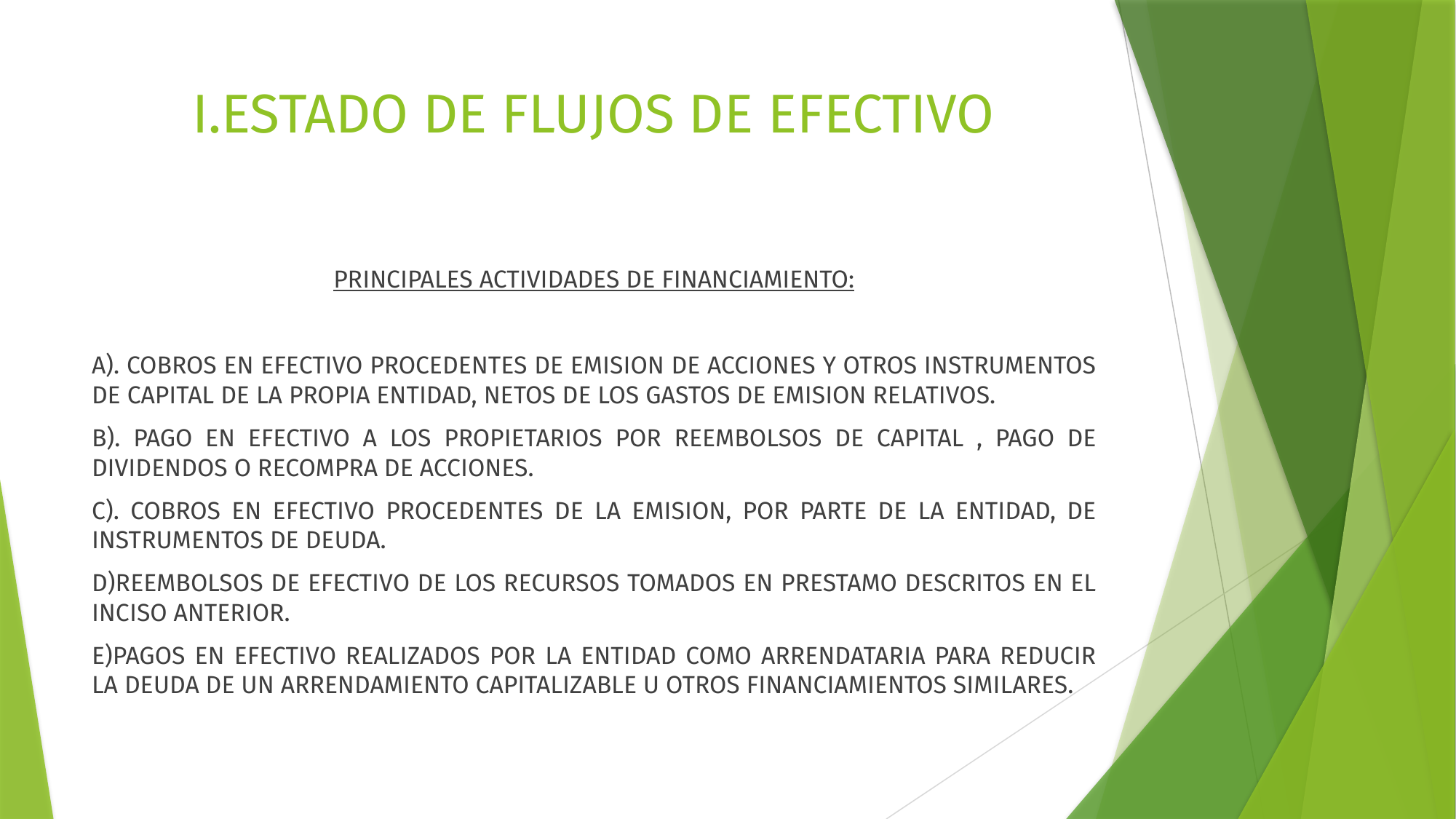

# I.ESTADO DE FLUJOS DE EFECTIVO
PRINCIPALES ACTIVIDADES DE FINANCIAMIENTO:

A). COBROS EN EFECTIVO PROCEDENTES DE EMISION DE ACCIONES Y OTROS INSTRUMENTOS DE CAPITAL DE LA PROPIA ENTIDAD, NETOS DE LOS GASTOS DE EMISION RELATIVOS.
B). PAGO EN EFECTIVO A LOS PROPIETARIOS POR REEMBOLSOS DE CAPITAL , PAGO DE DIVIDENDOS O RECOMPRA DE ACCIONES.
C). COBROS EN EFECTIVO PROCEDENTES DE LA EMISION, POR PARTE DE LA ENTIDAD, DE INSTRUMENTOS DE DEUDA.
D)REEMBOLSOS DE EFECTIVO DE LOS RECURSOS TOMADOS EN PRESTAMO DESCRITOS EN EL INCISO ANTERIOR.
E)PAGOS EN EFECTIVO REALIZADOS POR LA ENTIDAD COMO ARRENDATARIA PARA REDUCIR LA DEUDA DE UN ARRENDAMIENTO CAPITALIZABLE U OTROS FINANCIAMIENTOS SIMILARES.